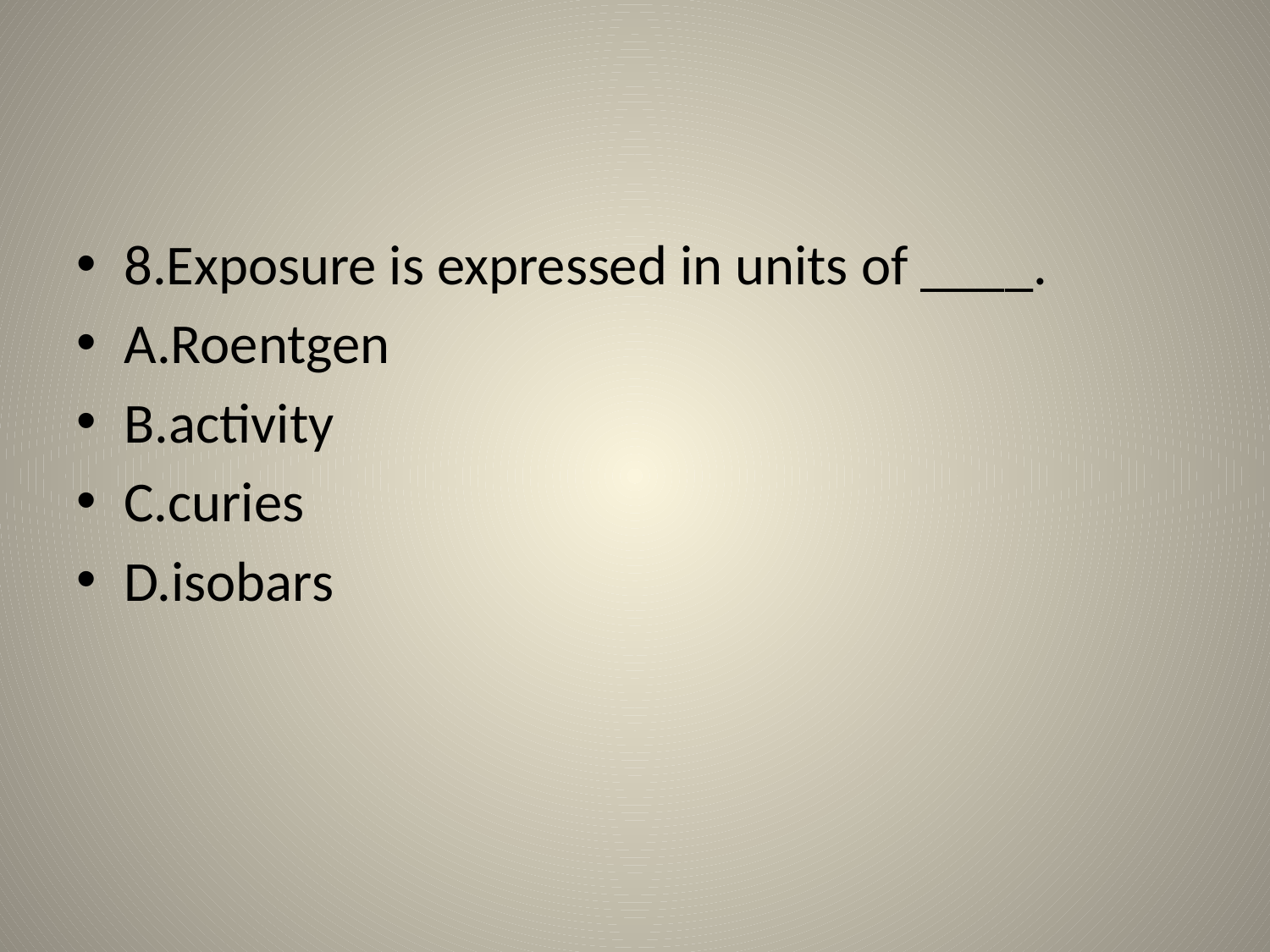

#
8.Exposure is expressed in units of ____.
A.Roentgen
B.activity
C.curies
D.isobars